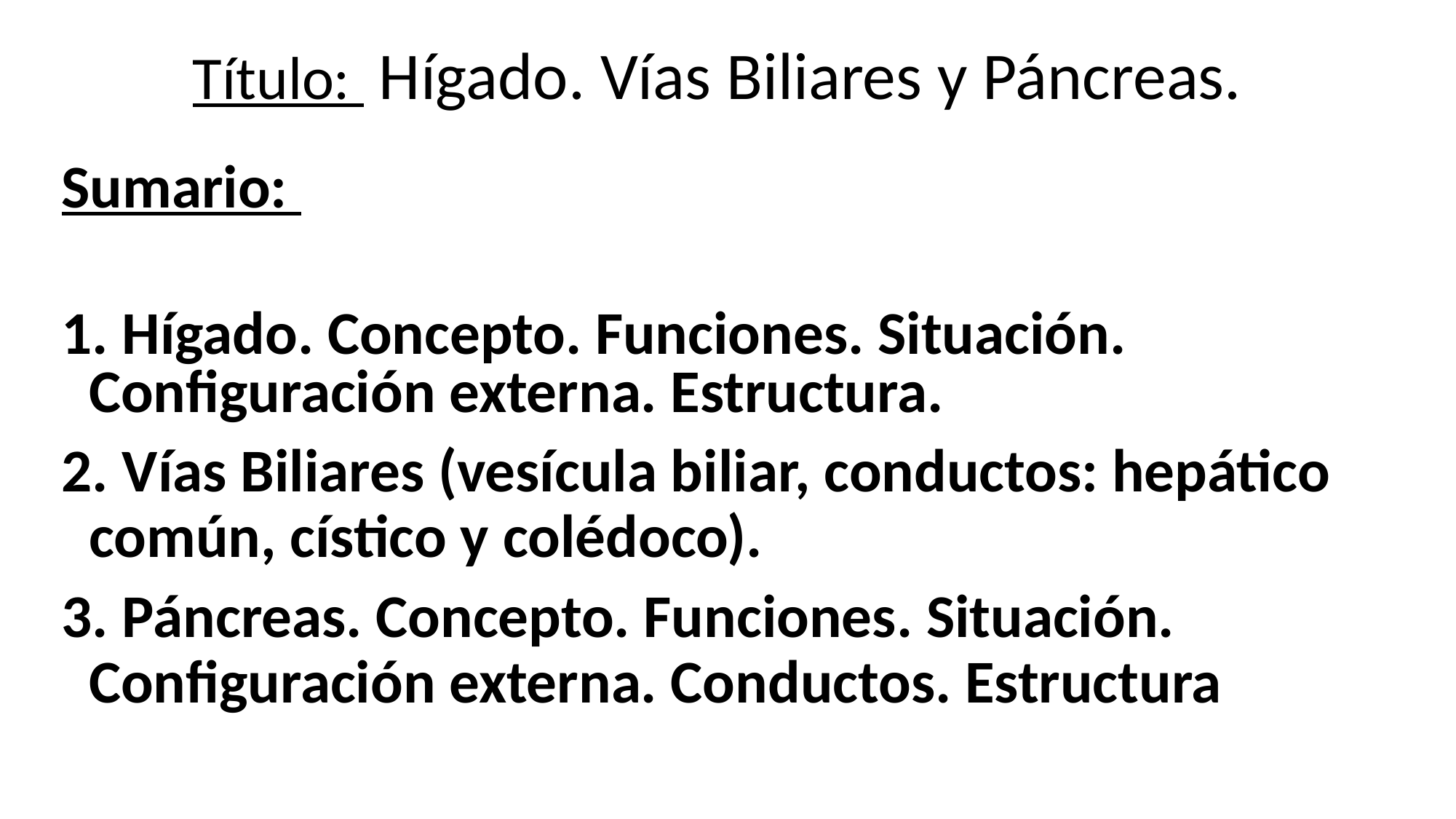

# Título:  Hígado. Vías Biliares y Páncreas.
Sumario:

1. Hígado. Concepto. Funciones. Situación. Configuración externa. Estructura.
2. Vías Biliares (vesícula biliar, conductos: hepático común, cístico y colédoco).
3. Páncreas. Concepto. Funciones. Situación. Configuración externa. Conductos. Estructura